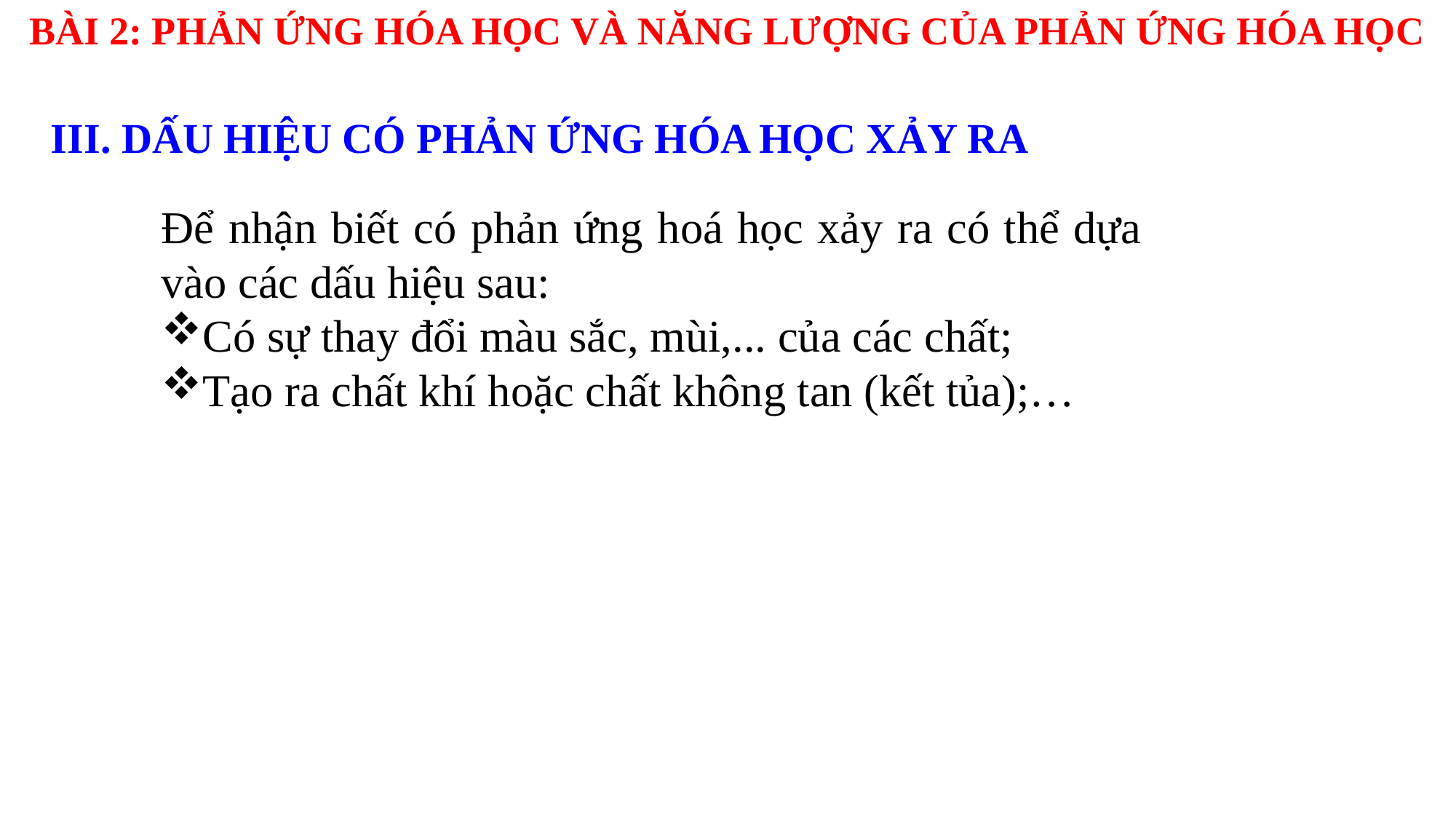

BÀI 2: PHẢN ỨNG HÓA HỌC VÀ NĂNG LƯỢNG CỦA PHẢN ỨNG HÓA HỌC

III. DẤU HIỆU CÓ PHẢN ỨNG HÓA HỌC XẢY RA

Để nhận biết có phản ứng hoá học xảy ra có thể dựa vào các dấu hiệu sau:
Có sự thay đổi màu sắc, mùi,... của các chất;
Tạo ra chất khí hoặc chất không tan (kết tủa);…